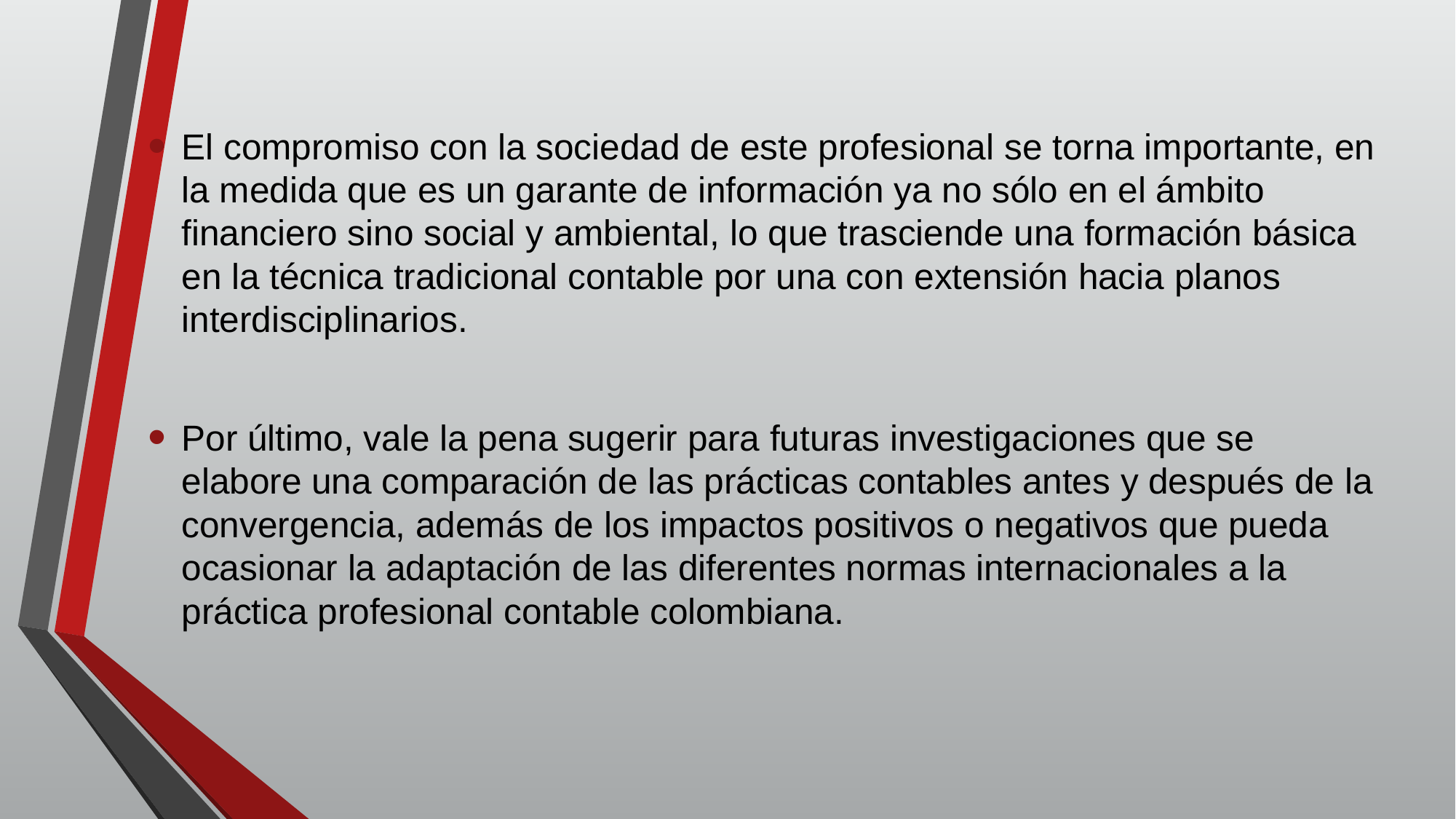

El compromiso con la sociedad de este profesional se torna importante, en la medida que es un garante de información ya no sólo en el ámbito financiero sino social y ambiental, lo que trasciende una formación básica en la técnica tradicional contable por una con extensión hacia planos interdisciplinarios.

Por último, vale la pena sugerir para futuras investigaciones que se elabore una comparación de las prácticas contables antes y después de la convergencia, además de los impactos positivos o negativos que pueda ocasionar la adaptación de las diferentes normas internacionales a la práctica profesional contable colombiana.